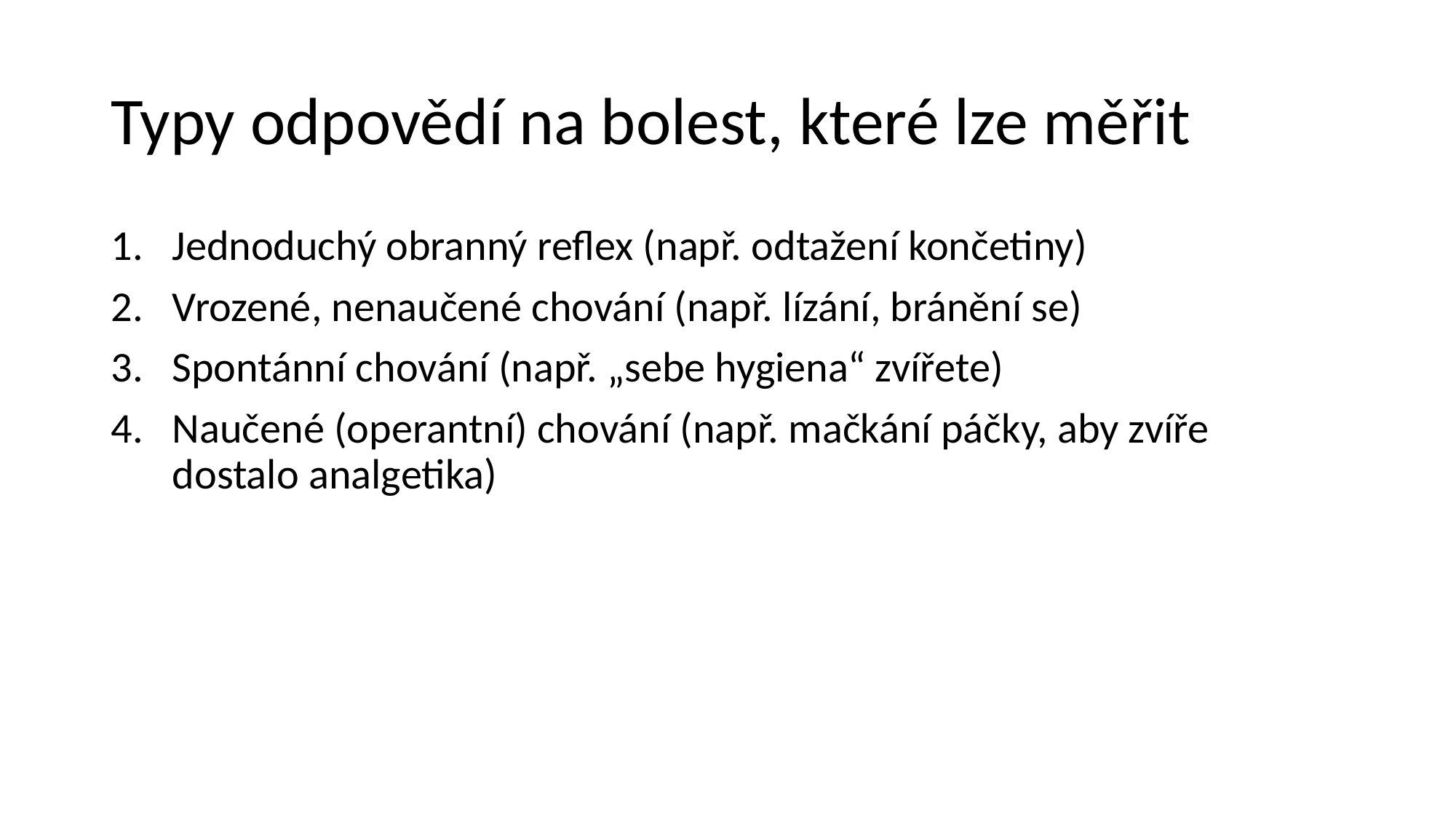

# Typy odpovědí na bolest, které lze měřit
Jednoduchý obranný reflex (např. odtažení končetiny)
Vrozené, nenaučené chování (např. lízání, bránění se)
Spontánní chování (např. „sebe hygiena“ zvířete)
Naučené (operantní) chování (např. mačkání páčky, aby zvíře dostalo analgetika)